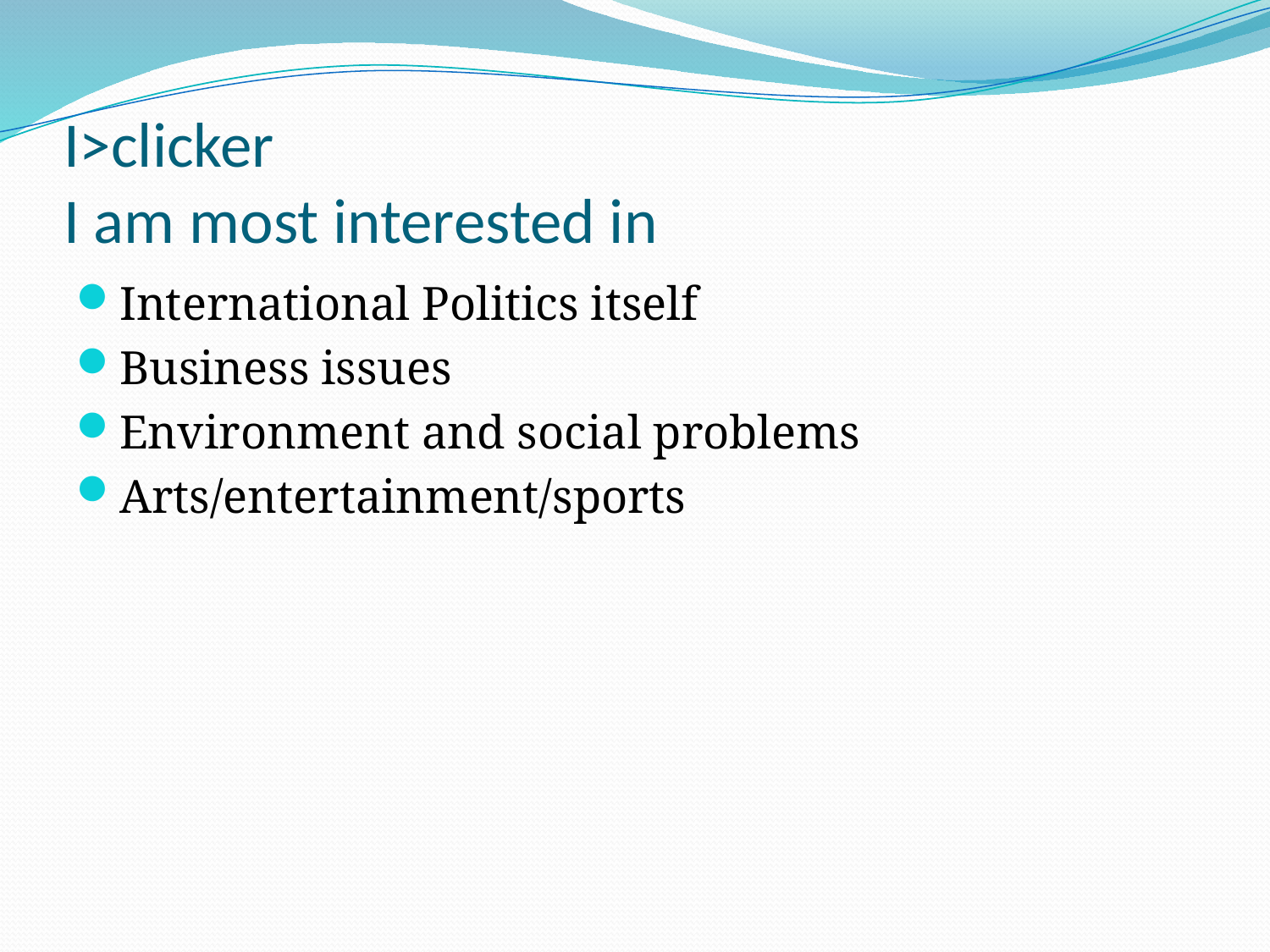

# I>clicker I am most interested in
International Politics itself
Business issues
Environment and social problems
Arts/entertainment/sports